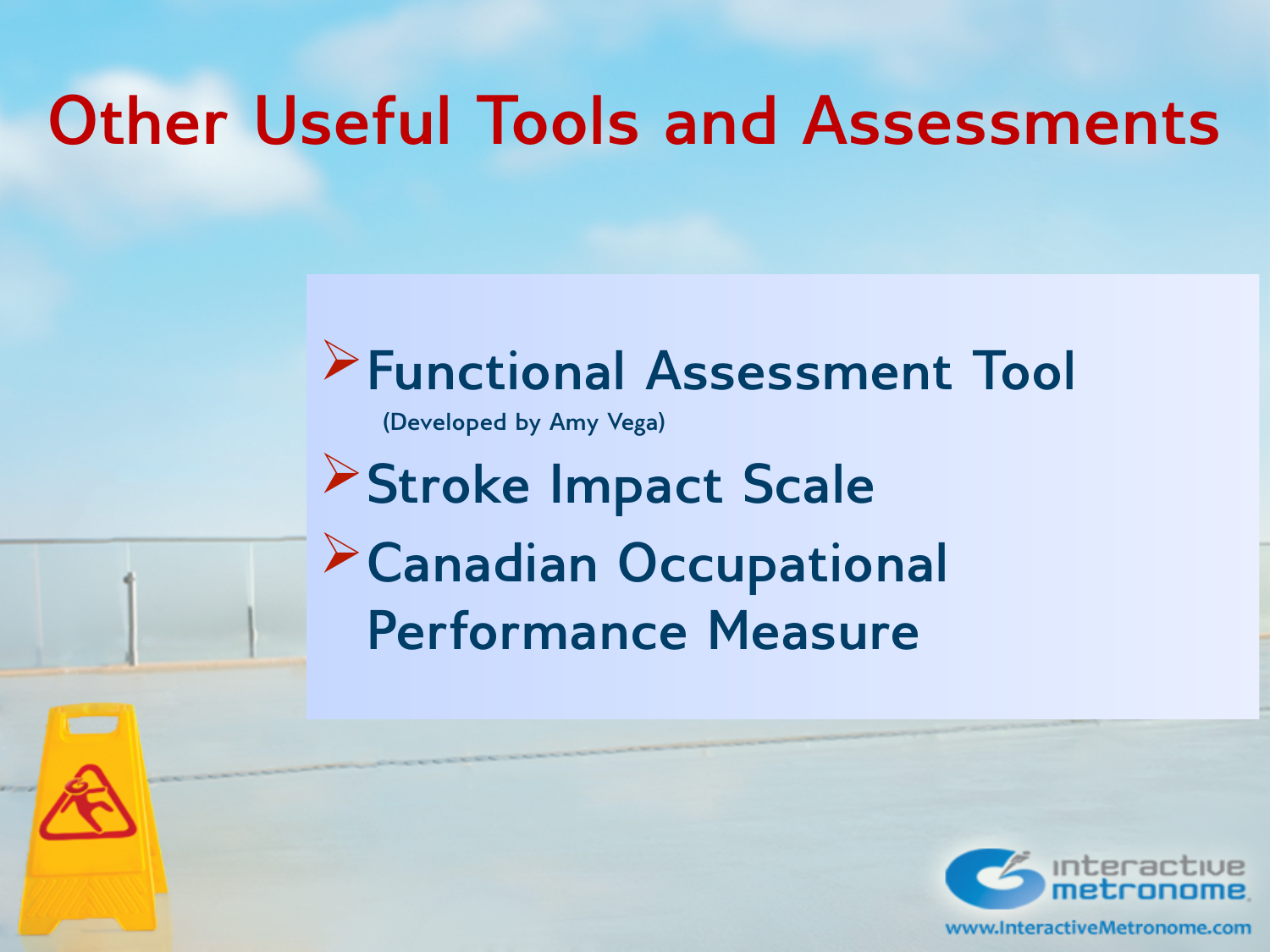

# Other Useful Tools and Assessments
Functional Assessment Tool
(Developed by Amy Vega)
Stroke Impact Scale
Canadian Occupational Performance Measure